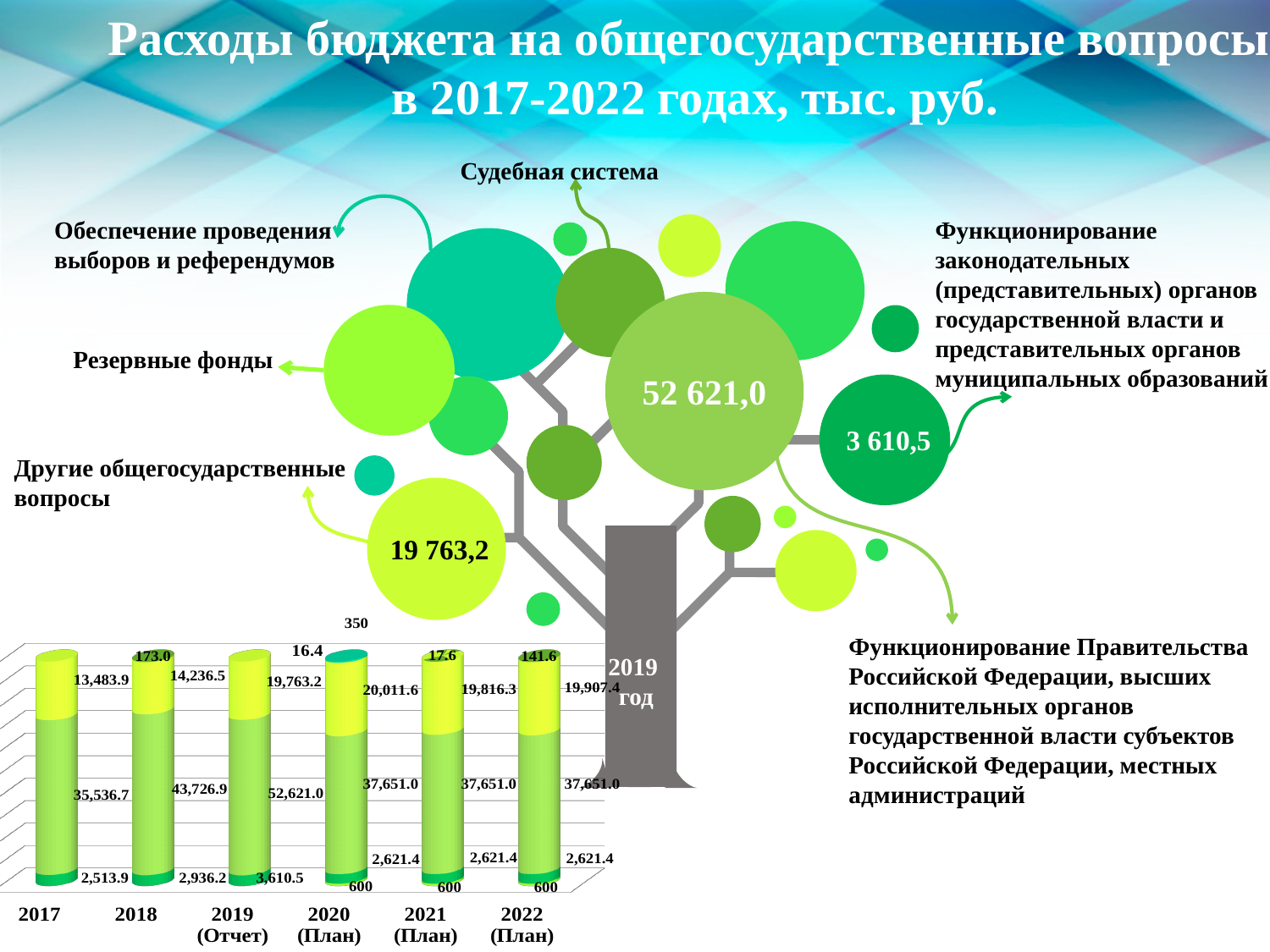

Расходы бюджета на общегосударственные вопросы
в 2017-2022 годах, тыс. руб.
Судебная система
Обеспечение проведения
выборов и референдумов
Функционирование законодательных (представительных) органов государственной власти и представительных органов муниципальных образований

52 621,0

Резервные фонды

3 610,5

Другие общегосударственные
вопросы

19 763,2

[unsupported chart]

Функционирование Правительства
Российской Федерации, высших
исполнительных органов
государственной власти субъектов
Российской Федерации, местных
администраций
2019
год